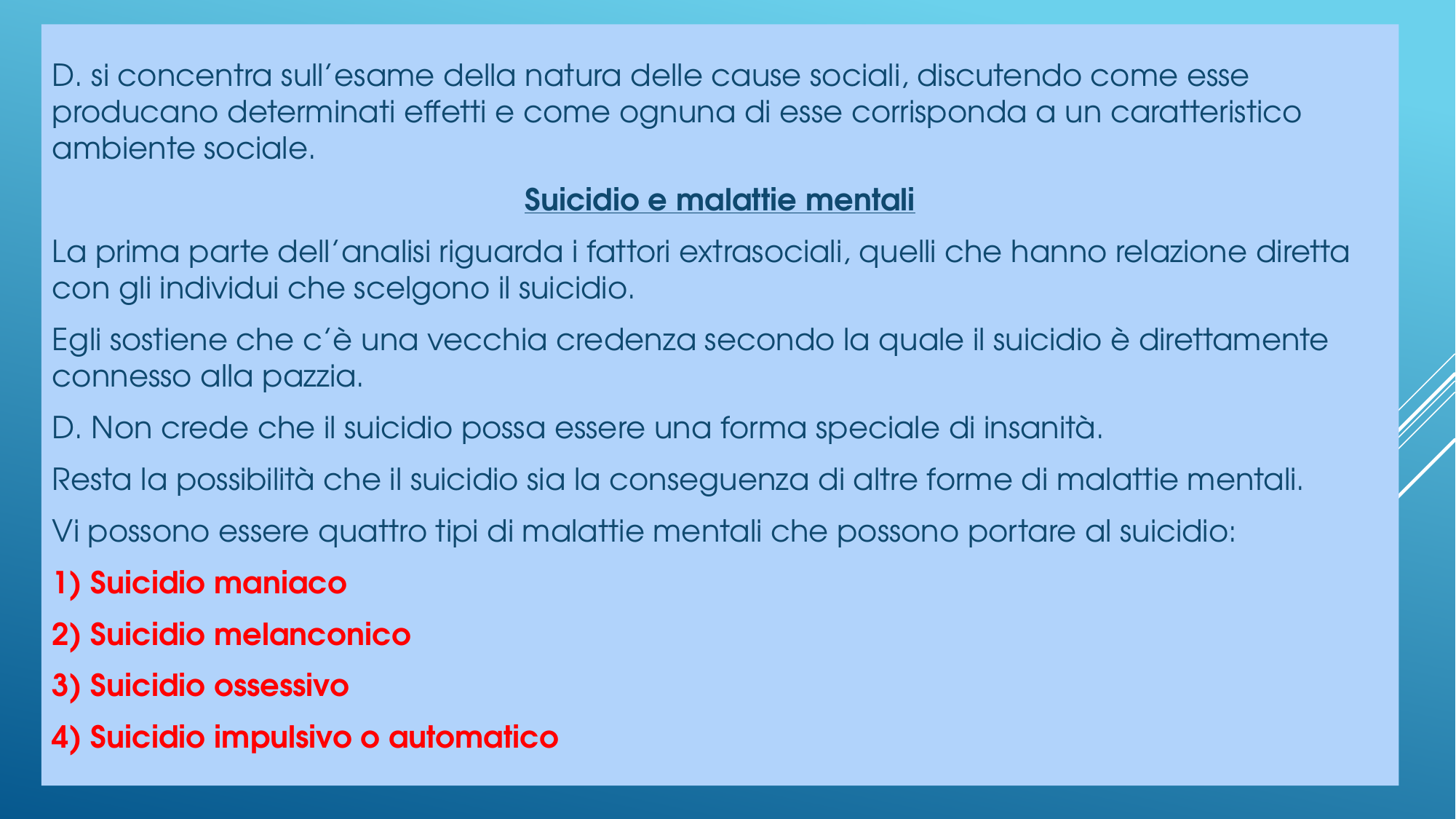

D. si concentra sull’esame della natura delle cause sociali, discutendo come esse producano determinati effetti e come ognuna di esse corrisponda a un caratteristico ambiente sociale.
Suicidio e malattie mentali
La prima parte dell’analisi riguarda i fattori extrasociali, quelli che hanno relazione diretta con gli individui che scelgono il suicidio.
Egli sostiene che c’è una vecchia credenza secondo la quale il suicidio è direttamente connesso alla pazzia.
D. Non crede che il suicidio possa essere una forma speciale di insanità.
Resta la possibilità che il suicidio sia la conseguenza di altre forme di malattie mentali.
Vi possono essere quattro tipi di malattie mentali che possono portare al suicidio:
1) Suicidio maniaco
2) Suicidio melanconico
3) Suicidio ossessivo
4) Suicidio impulsivo o automatico